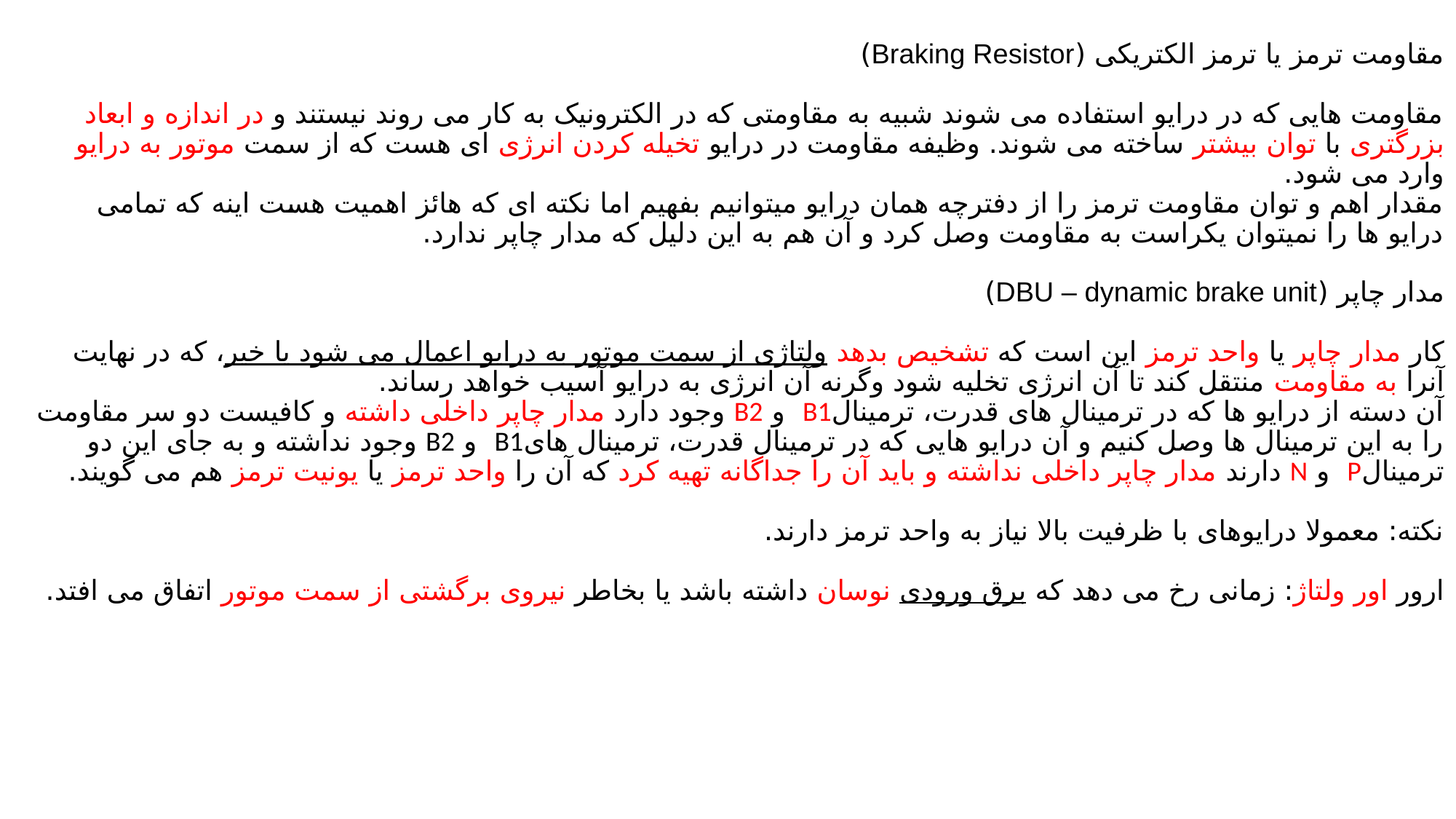

# مقاومت ترمز یا ترمز الکتریکی (Braking Resistor) مقاومت هایی که در درایو استفاده می شوند شبیه به مقاومتی که در الکترونیک به کار می روند نیستند و در اندازه و ابعاد بزرگتری با توان بیشتر ساخته می شوند. وظیفه مقاومت در درایو تخیله کردن انرژی ای هست که از سمت موتور به درایو وارد می شود. مقدار اهم و توان مقاومت ترمز را از دفترچه همان درایو میتوانیم بفهیم اما نکته ای که هائز اهمیت هست اینه که تمامی درایو ها را نمیتوان یکراست به مقاومت وصل کرد و آن هم به این دلیل که مدار چاپر ندارد. مدار چاپر (DBU – dynamic brake unit) کار مدار چاپر یا واحد ترمز این است که تشخیص بدهد ولتاژی از سمت موتور به درایو اعمال می شود یا خیر، که در نهایت آنرا به مقاومت منتقل کند تا آن انرژی تخلیه شود وگرنه آن انرژی به درایو آسیب خواهد رساند. آن دسته از درایو ها که در ترمینال های قدرت، ترمینالB1  و B2 وجود دارد مدار چاپر داخلی داشته و کافیست دو سر مقاومت را به این ترمینال ها وصل کنیم و آن درایو هایی که در ترمینال قدرت، ترمینال هایB1  و B2 وجود نداشته و به جای این دو ترمینالP  و N دارند مدار چاپر داخلی نداشته و باید آن را جداگانه تهیه کرد که آن را واحد ترمز یا یونیت ترمز هم می گویند. نکته: معمولا درایوهای با ظرفیت بالا نیاز به واحد ترمز دارند. ارور اور ولتاژ: زمانی رخ می دهد که برق ورودی نوسان داشته باشد یا بخاطر نیروی برگشتی از سمت موتور اتفاق می افتد.